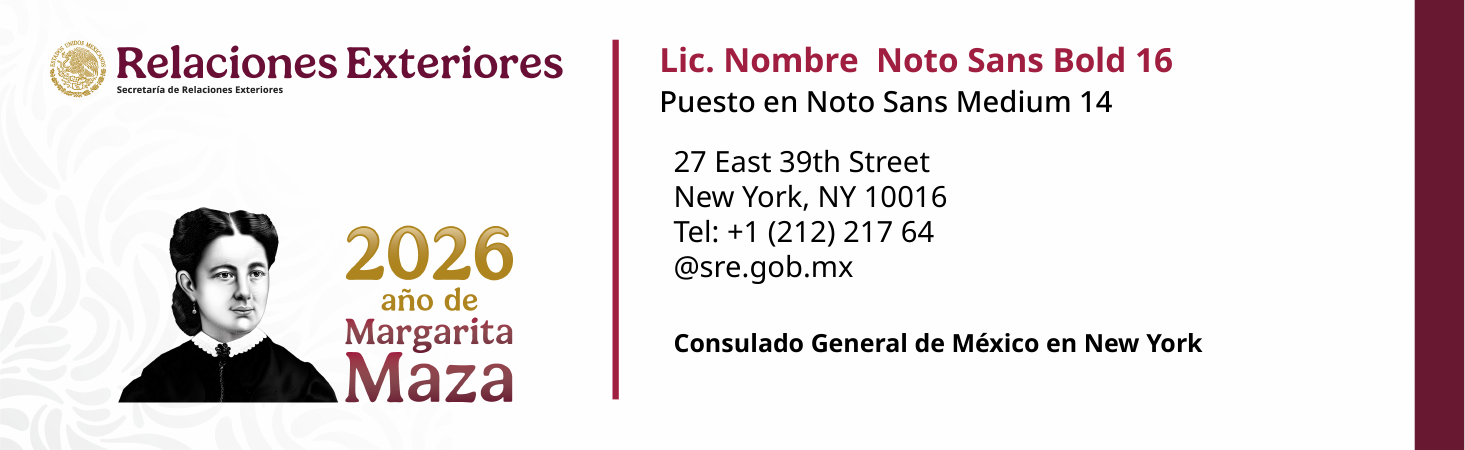

Lic. Nombre  Noto Sans Bold 16
Puesto en Noto Sans Medium 14
27 East 39th Street
New York, NY 10016
Tel: +1 (212) 217 64
@sre.gob.mx
Consulado General de México en New York